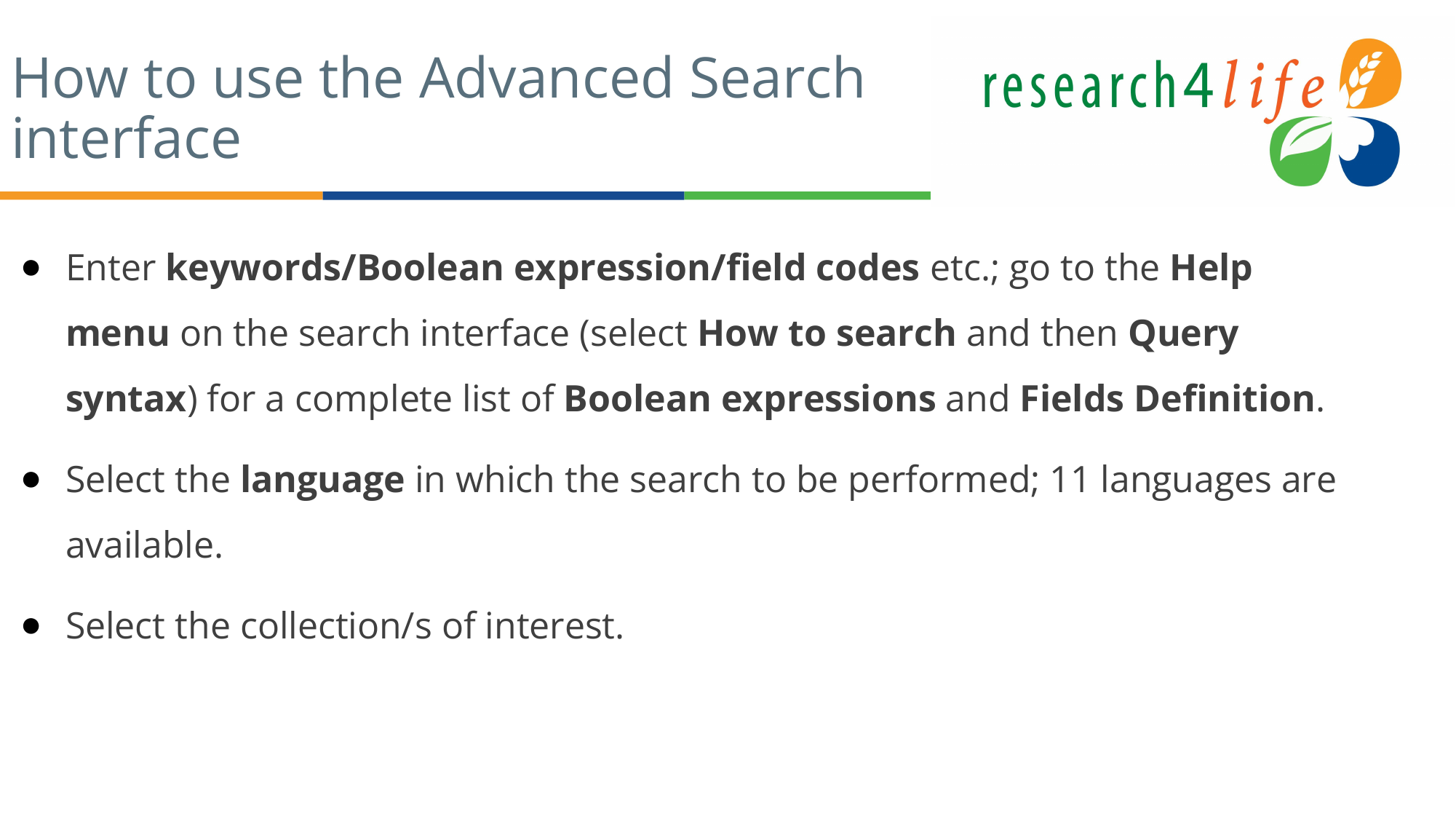

# How to use the Advanced Search interface
Enter keywords/Boolean expression/field codes etc.; go to the Help menu on the search interface (select How to search and then Query syntax) for a complete list of Boolean expressions and Fields Definition.
Select the language in which the search to be performed; 11 languages are available.
Select the collection/s of interest.